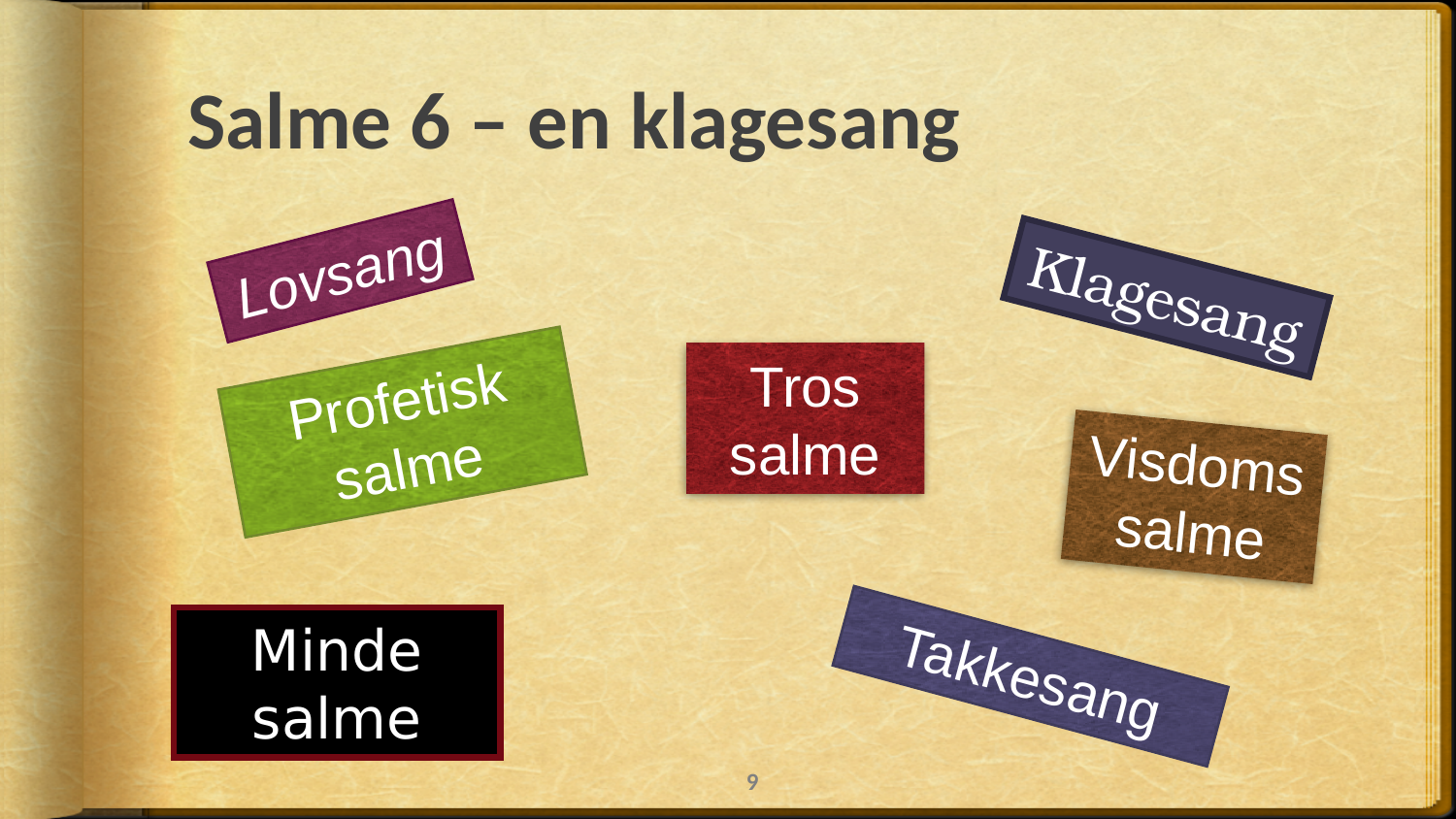

# Salme 6 – en klagesang
Lovsang
Klagesang
Tros
salme
Profetisk salme
Visdoms salme
Minde
salme
Takkesang
9